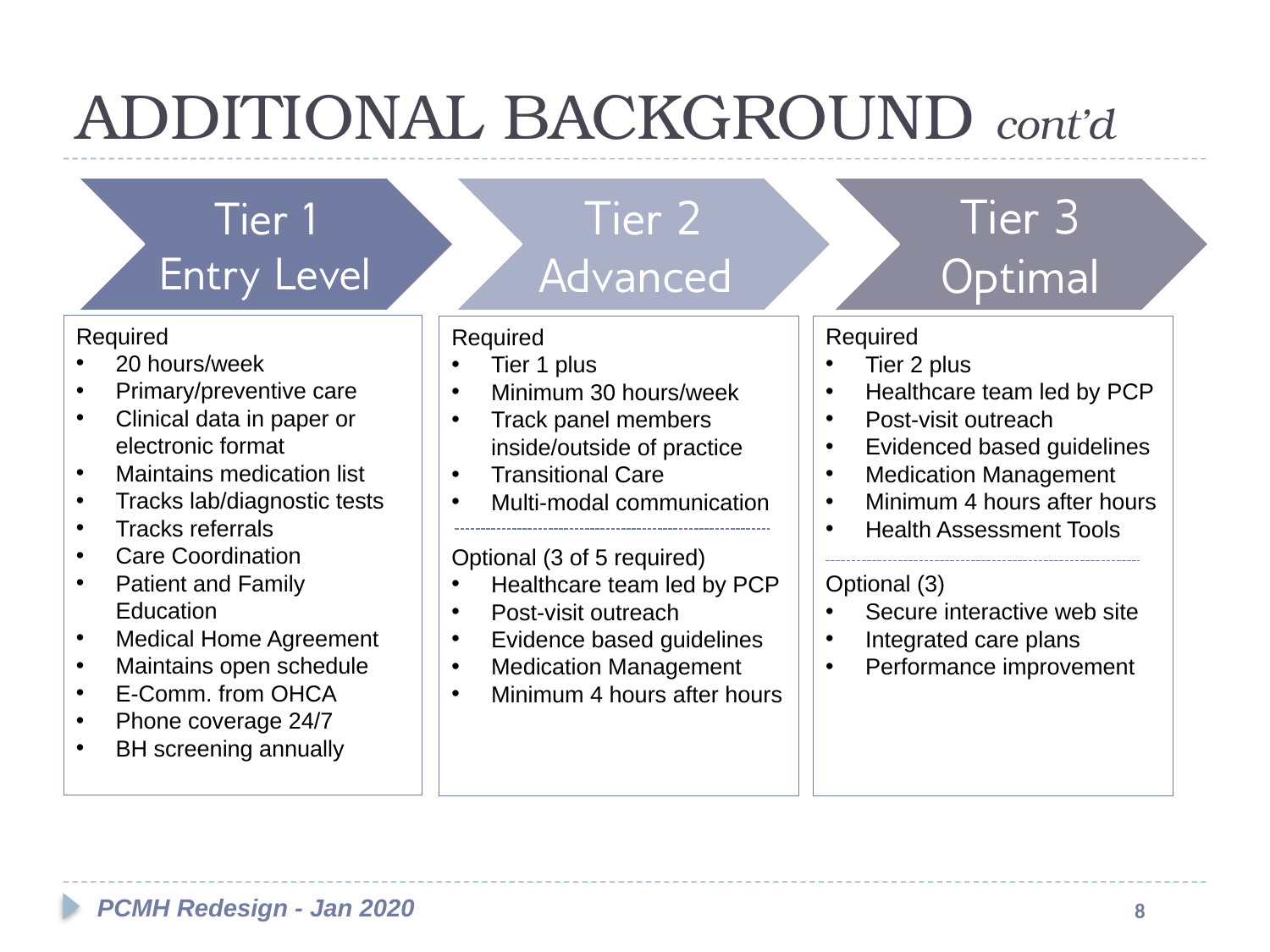

# ADDITIONAL BACKGROUND cont’d
Tier 1 Entry Level
Tier 3 Optimal
Tier 2 Advanced
Required
20 hours/week
Primary/preventive care
Clinical data in paper or electronic format
Maintains medication list
Tracks lab/diagnostic tests
Tracks referrals
Care Coordination
Patient and Family Education
Medical Home Agreement
Maintains open schedule
E-Comm. from OHCA
Phone coverage 24/7
BH screening annually

Required
Tier 2 plus
Healthcare team led by PCP
Post-visit outreach
Evidenced based guidelines
Medication Management
Minimum 4 hours after hours
Health Assessment Tools

Optional (3)
Secure interactive web site
Integrated care plans
Performance improvement

Required
Tier 1 plus
Minimum 30 hours/week
Track panel members inside/outside of practice
Transitional Care
Multi-modal communication

Optional (3 of 5 required)
Healthcare team led by PCP
Post-visit outreach
Evidence based guidelines
Medication Management
Minimum 4 hours after hours

PCMH Redesign - Jan 2020
8